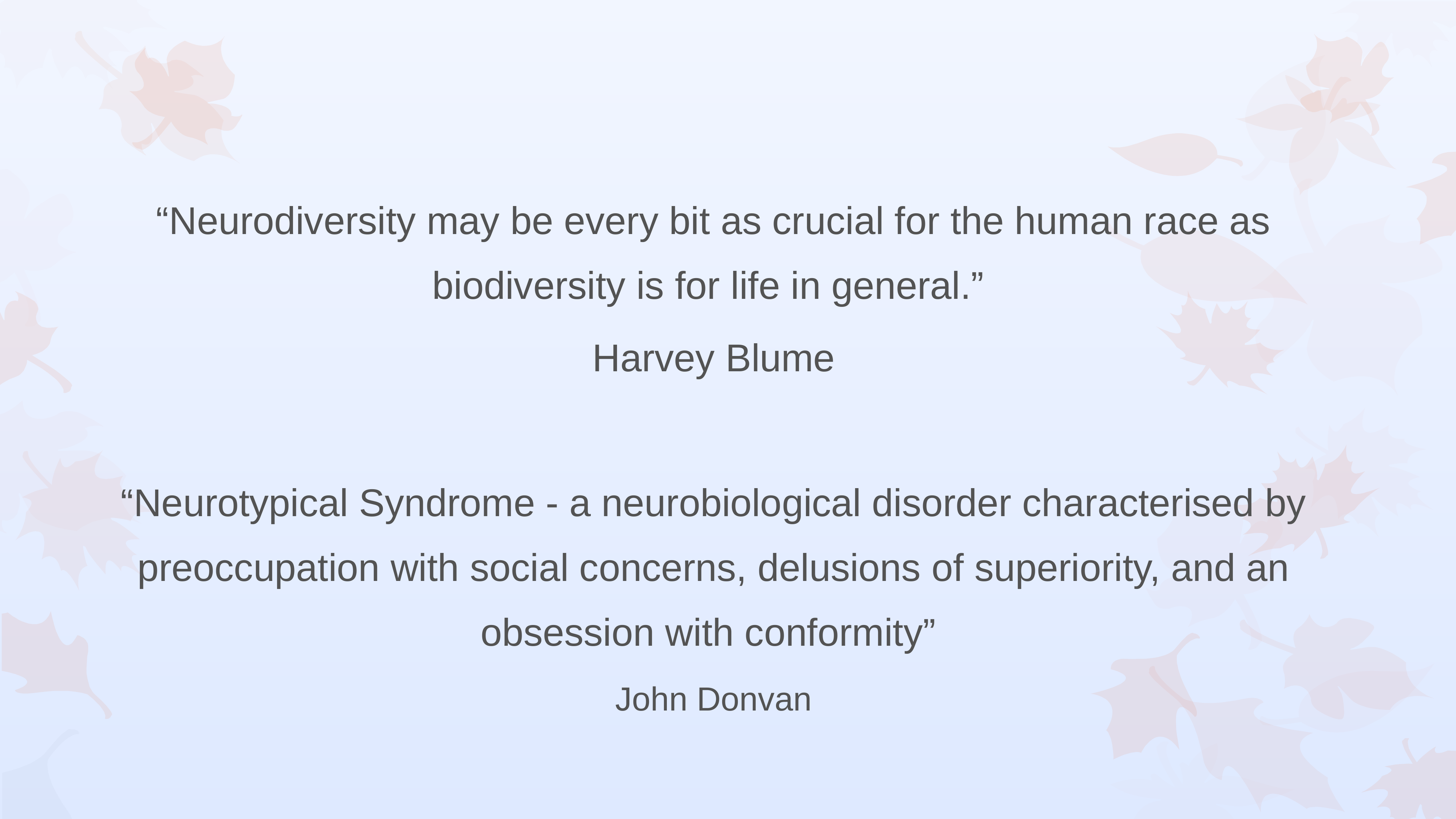

“Neurodiversity may be every bit as crucial for the human race as biodiversity is for life in general.”
Harvey Blume

“Neurotypical Syndrome - a neurobiological disorder characterised by preoccupation with social concerns, delusions of superiority, and an obsession with conformity”
John Donvan